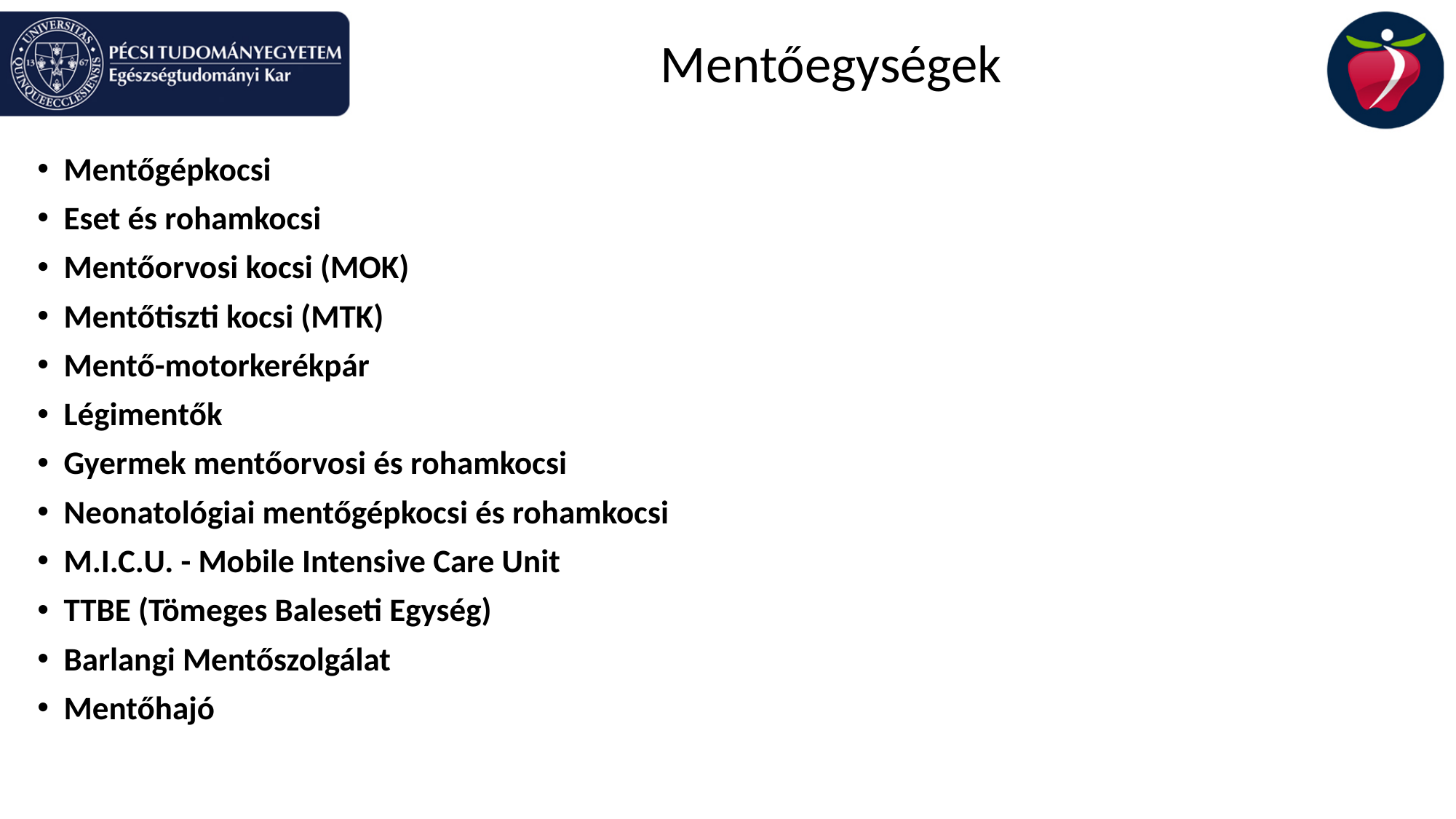

# Mentőegységek
Mentőgépkocsi
Eset és rohamkocsi
Mentőorvosi kocsi (MOK)
Mentőtiszti kocsi (MTK)
Mentő-motorkerékpár
Légimentők
Gyermek mentőorvosi és rohamkocsi
Neonatológiai mentőgépkocsi és rohamkocsi
M.I.C.U. - Mobile Intensive Care Unit
TTBE (Tömeges Baleseti Egység)
Barlangi Mentőszolgálat
Mentőhajó